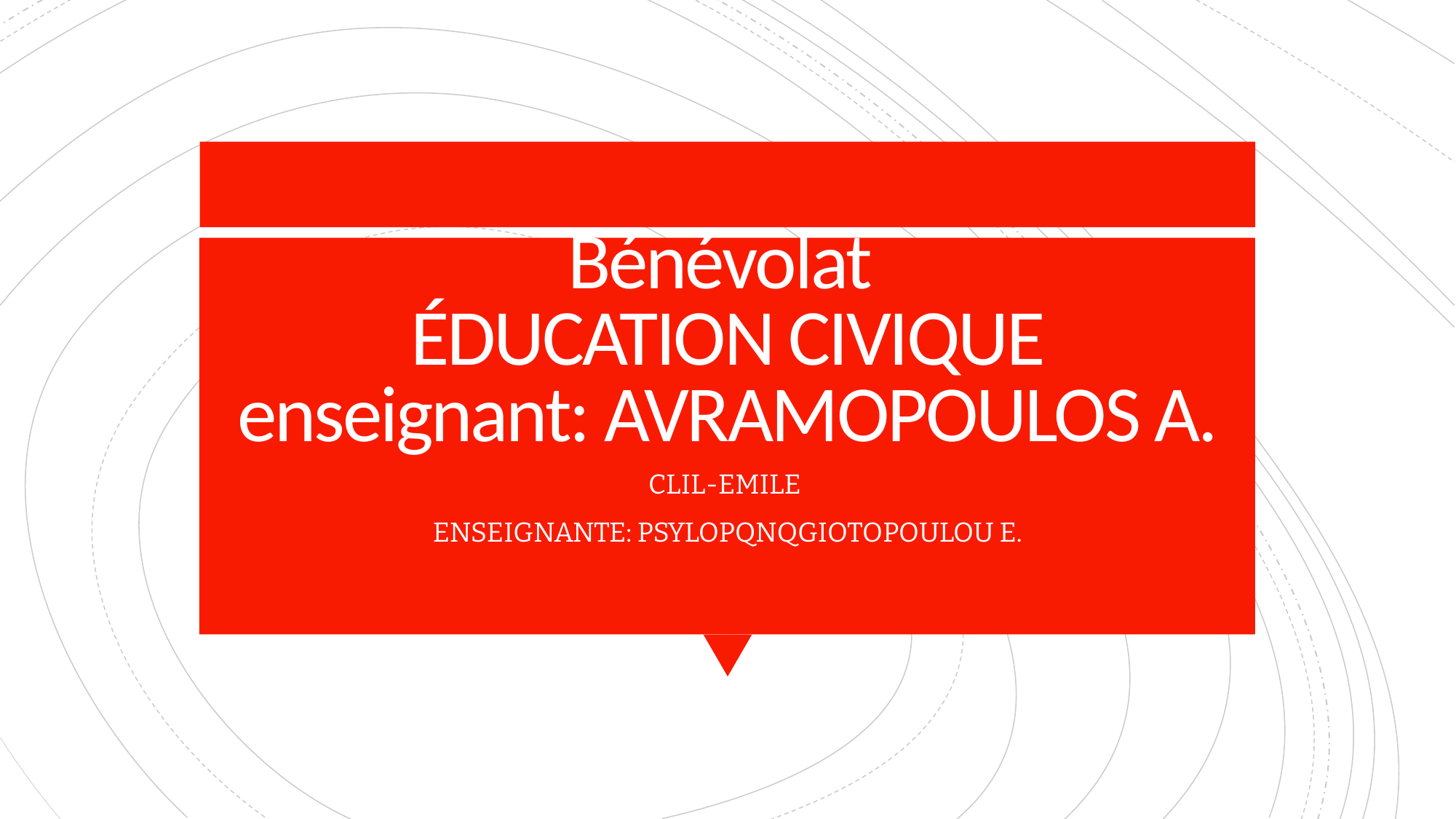

# Bénévolat ÉDUCATION CIVIQUE enseignant: AVRAMOPOULOS A.
CLIL-EMILE
ENSEIGNANTE: PSYLOPQNQGIOTOPOULOU E.